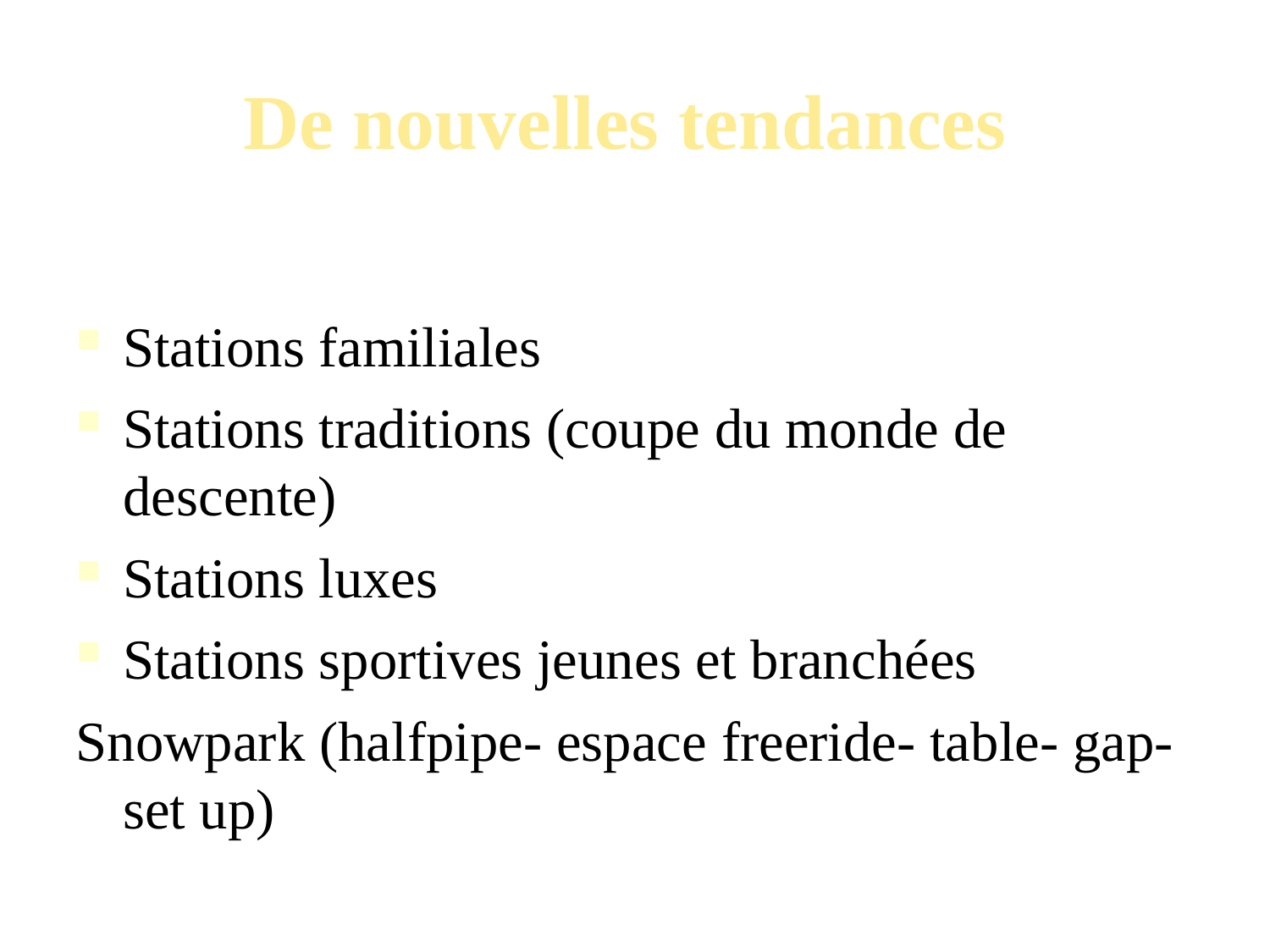

De nouvelles tendances

Stations familiales
Stations traditions (coupe du monde de descente)
Stations luxes
Stations sportives jeunes et branchées
Snowpark (halfpipe- espace freeride- table- gap- set up)